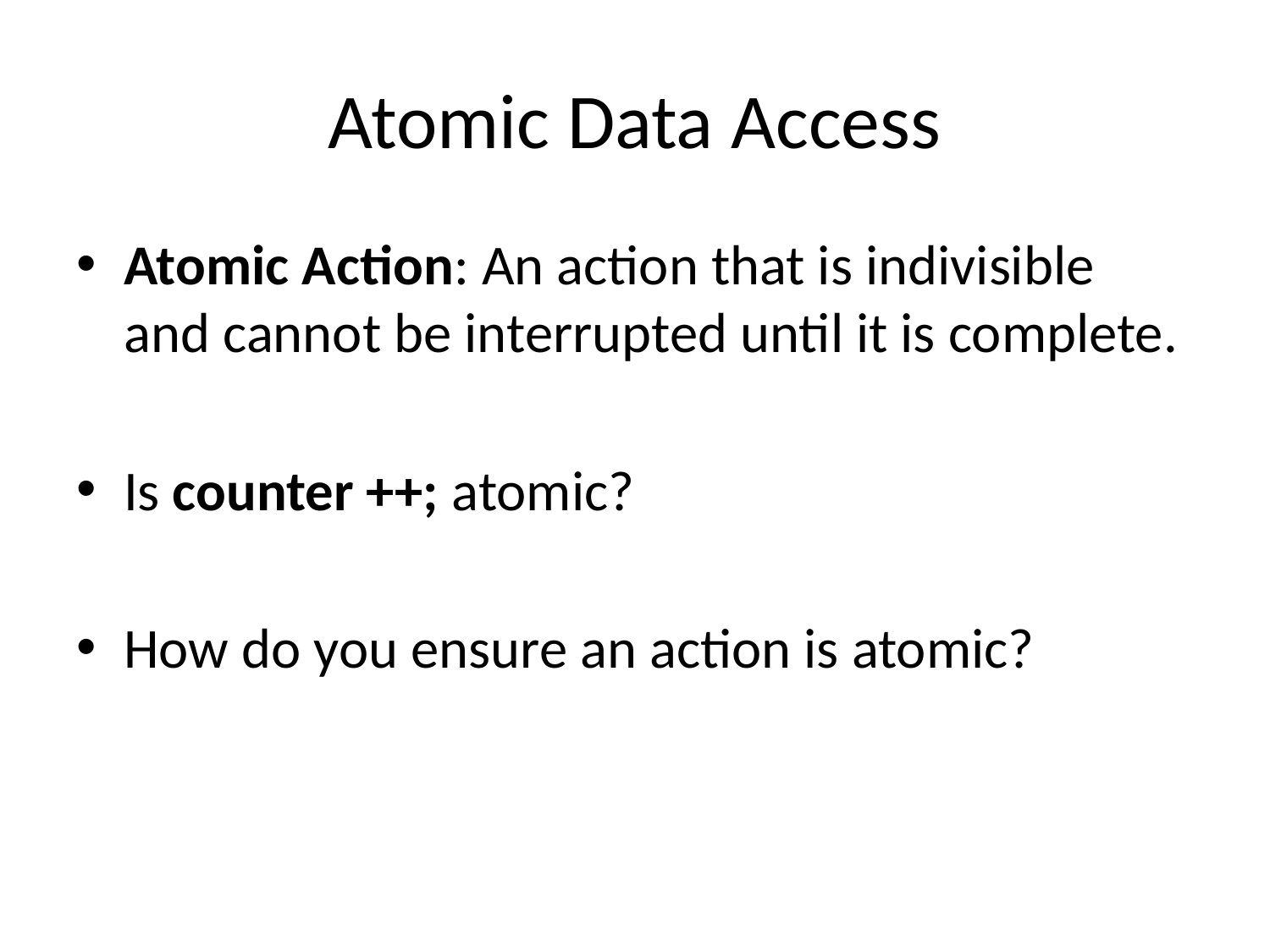

# Atomic Data Access
Atomic Action: An action that is indivisible and cannot be interrupted until it is complete.

Is counter ++; atomic?

How do you ensure an action is atomic?